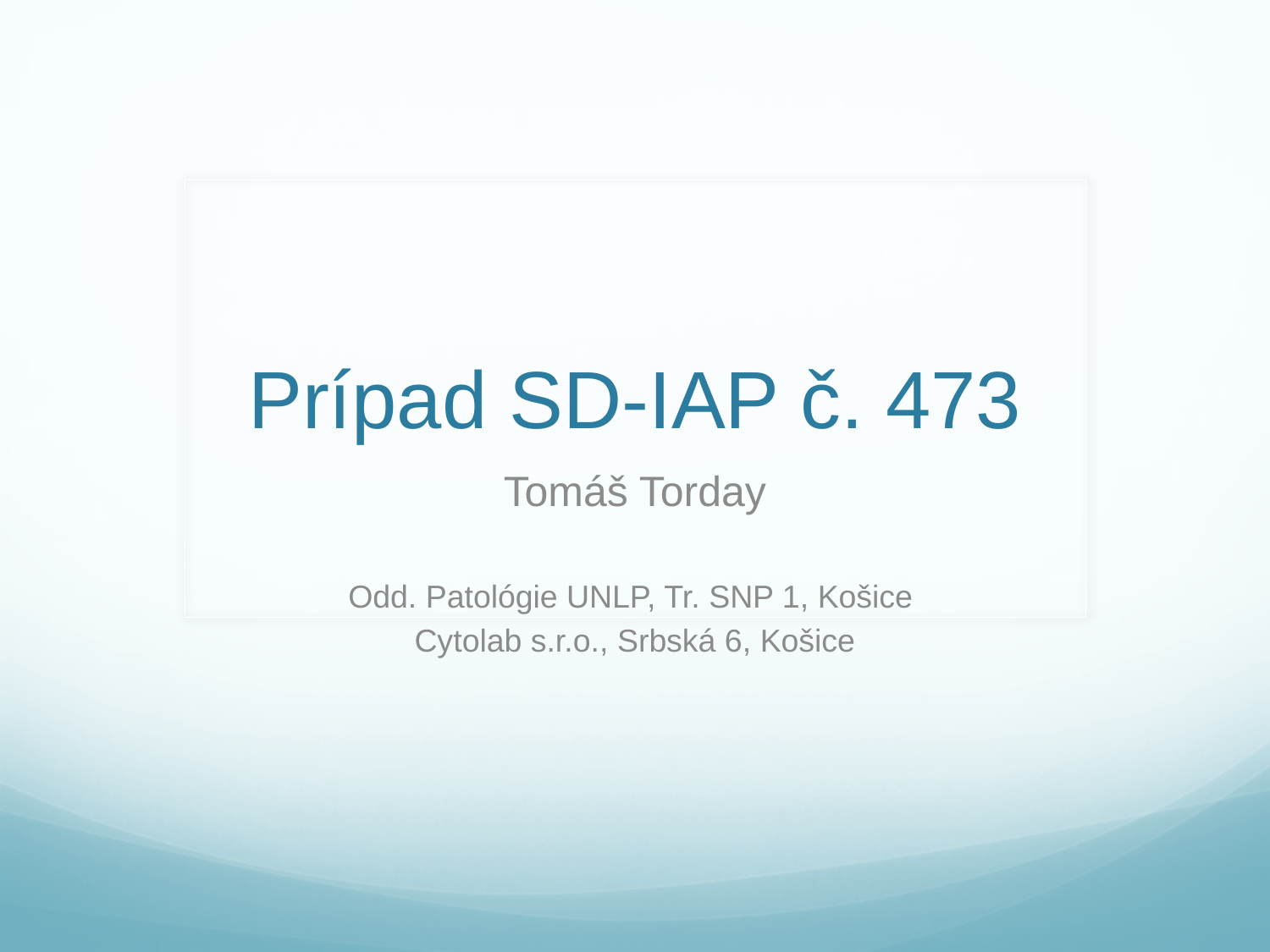

# Prípad SD-IAP č. 473
Tomáš Torday

Odd. Patológie UNLP, Tr. SNP 1, Košice
Cytolab s.r.o., Srbská 6, Košice